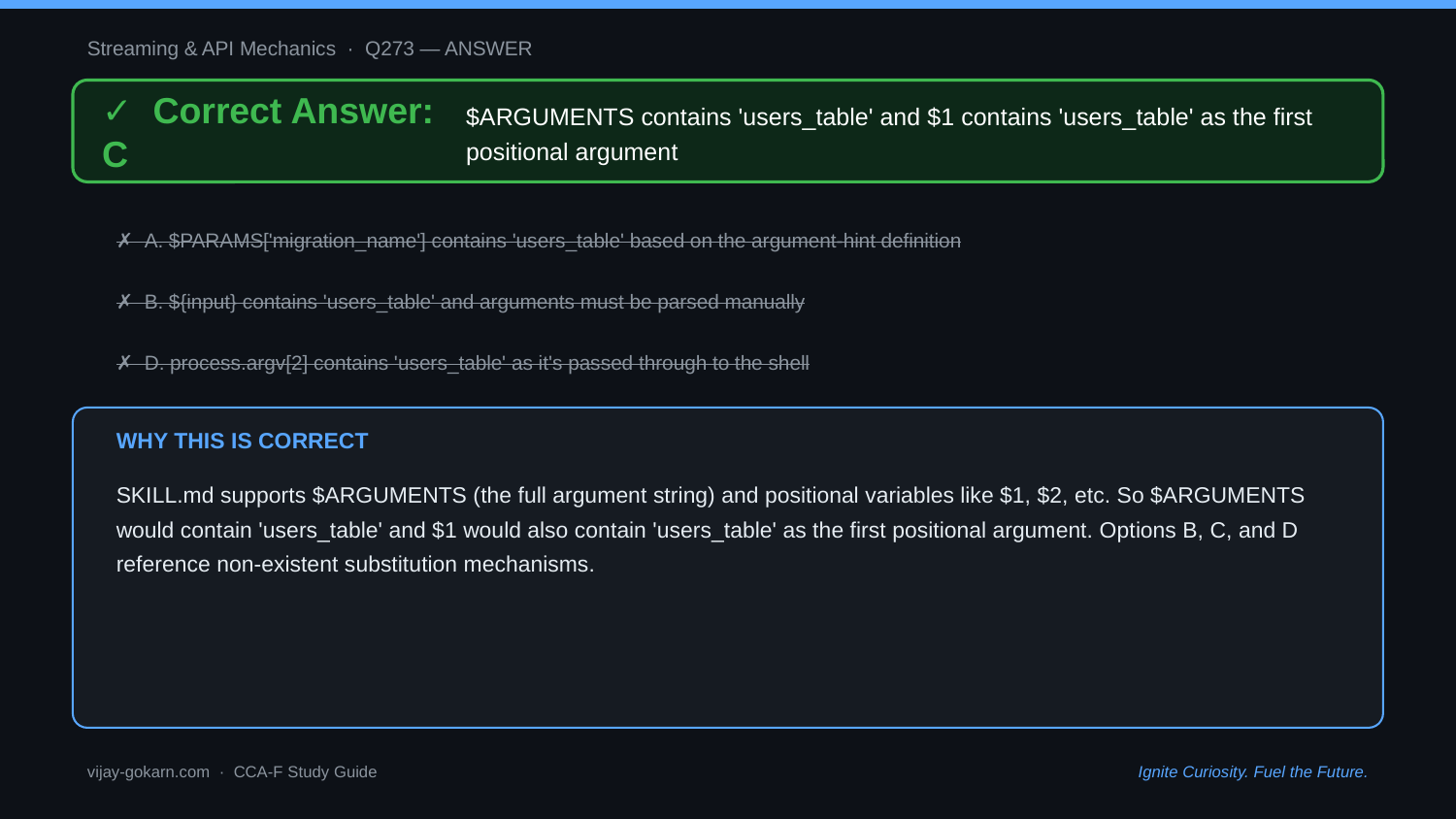

Streaming & API Mechanics  ·  Q273 — ANSWER

✓  Correct Answer: C
$ARGUMENTS contains 'users_table' and $1 contains 'users_table' as the first positional argument
✗  A. $PARAMS['migration_name'] contains 'users_table' based on the argument-hint definition
✗  B. ${input} contains 'users_table' and arguments must be parsed manually
✗  D. process.argv[2] contains 'users_table' as it's passed through to the shell

WHY THIS IS CORRECT
SKILL.md supports $ARGUMENTS (the full argument string) and positional variables like $1, $2, etc. So $ARGUMENTS would contain 'users_table' and $1 would also contain 'users_table' as the first positional argument. Options B, C, and D reference non-existent substitution mechanisms.
vijay-gokarn.com  ·  CCA-F Study Guide
Ignite Curiosity. Fuel the Future.